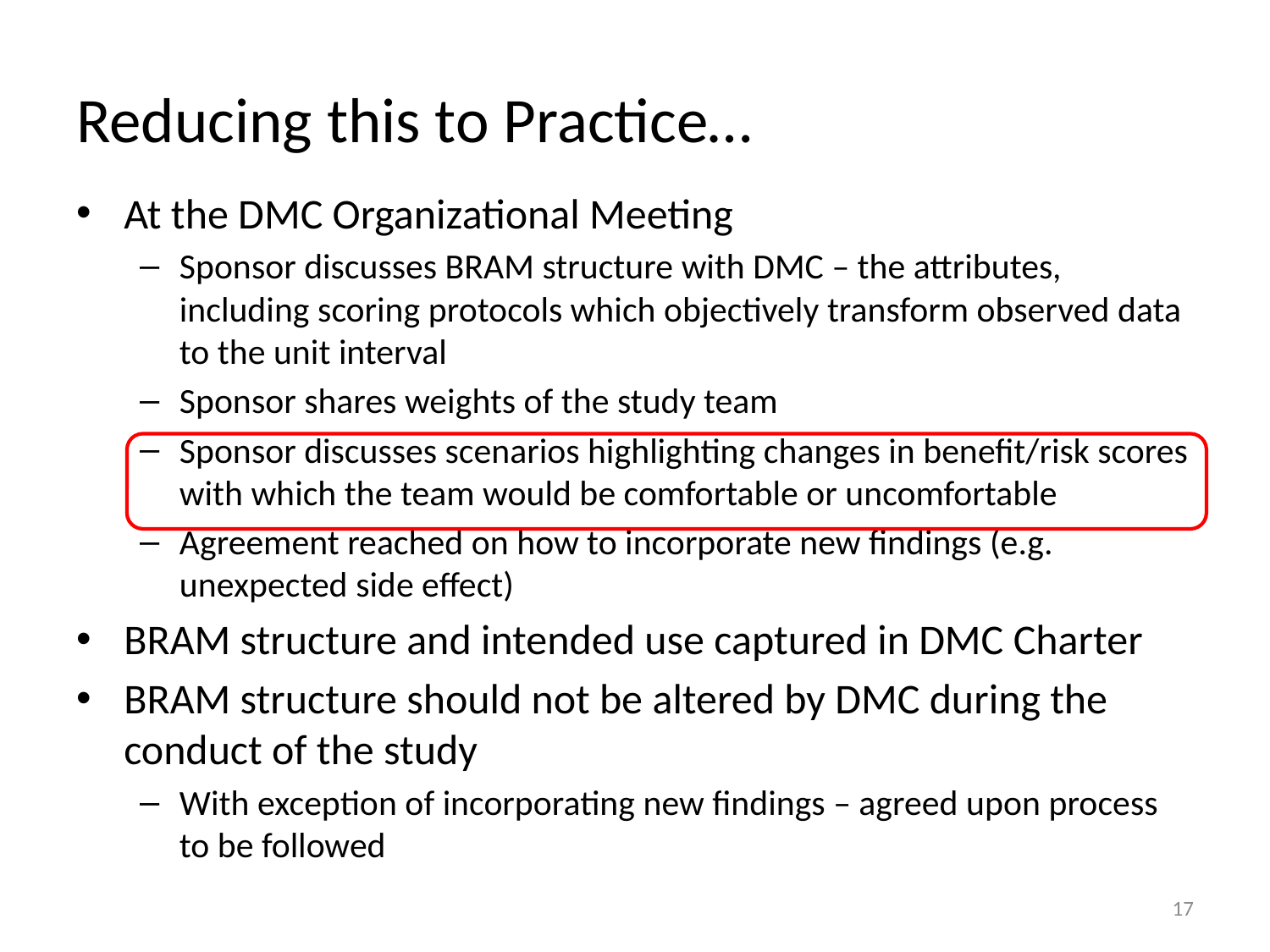

# Reducing this to Practice…
At the DMC Organizational Meeting
Sponsor discusses BRAM structure with DMC – the attributes, including scoring protocols which objectively transform observed data to the unit interval
Sponsor shares weights of the study team
Sponsor discusses scenarios highlighting changes in benefit/risk scores with which the team would be comfortable or uncomfortable
Agreement reached on how to incorporate new findings (e.g. unexpected side effect)
BRAM structure and intended use captured in DMC Charter
BRAM structure should not be altered by DMC during the conduct of the study
With exception of incorporating new findings – agreed upon process to be followed

17